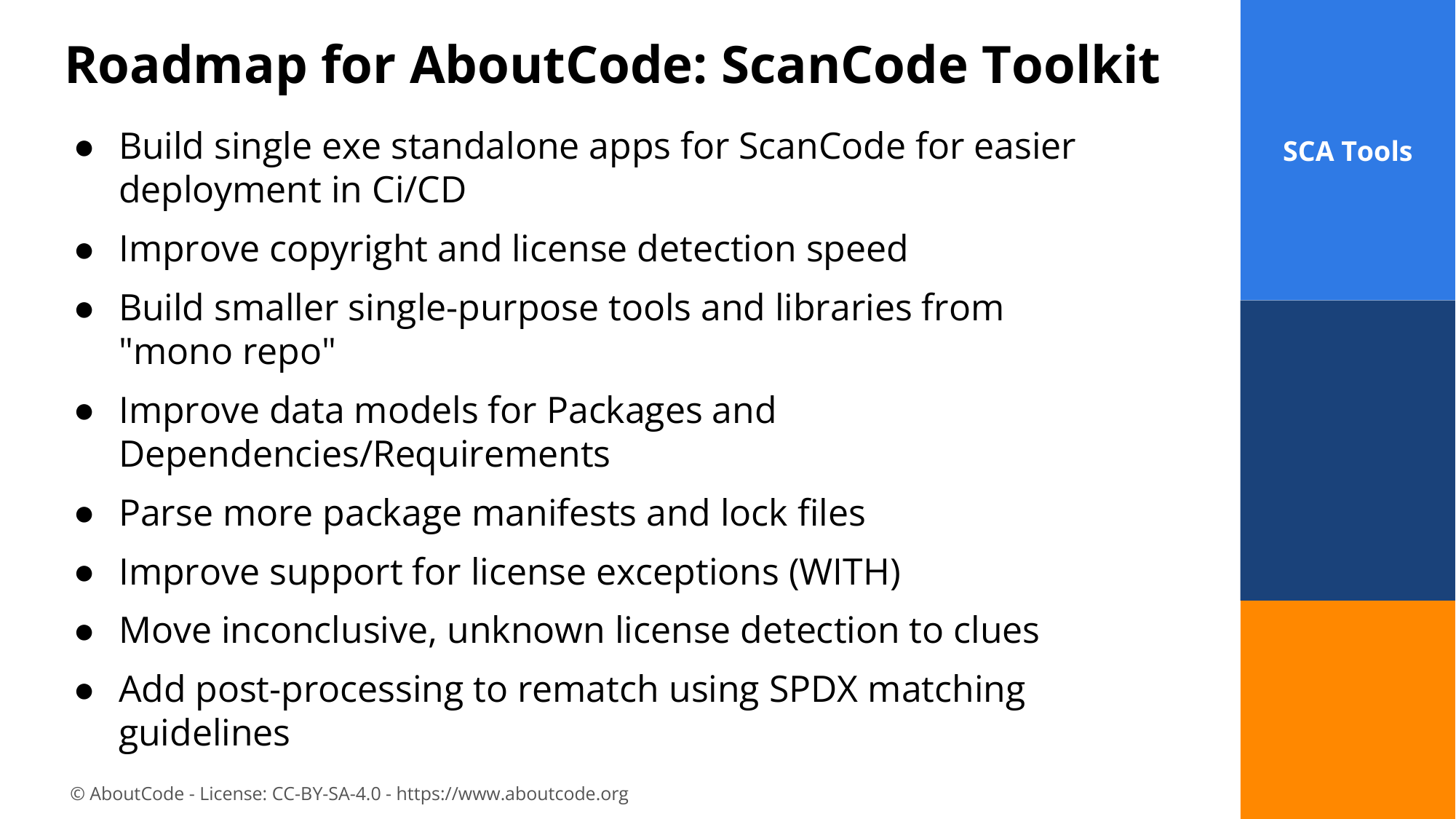

SCA Tools

# Roadmap for AboutCode: ScanCode Toolkit
Build single exe standalone apps for ScanCode for easier deployment in Ci/CD
Improve copyright and license detection speed
Build smaller single-purpose tools and libraries from "mono repo"
Improve data models for Packages and Dependencies/Requirements
Parse more package manifests and lock files
Improve support for license exceptions (WITH)
Move inconclusive, unknown license detection to clues
Add post-processing to rematch using SPDX matching guidelines

24
24